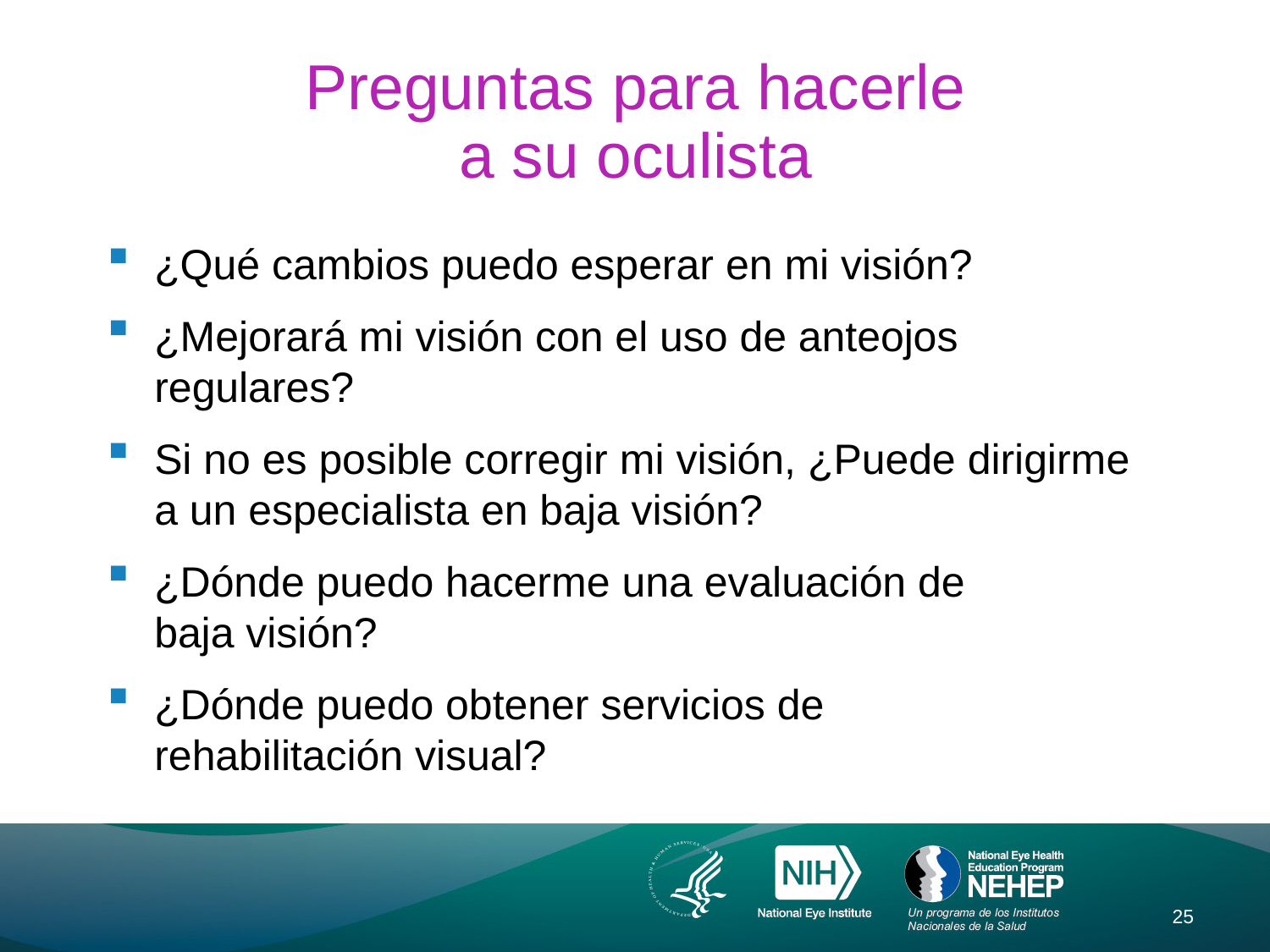

# Preguntas para hacerle a su oculista
¿Qué cambios puedo esperar en mi visión?
¿Mejorará mi visión con el uso de anteojos regulares?
Si no es posible corregir mi visión, ¿Puede dirigirme
a un especialista en baja visión?
¿Dónde puedo hacerme una evaluación de
baja visión?
¿Dónde puedo obtener servicios de
rehabilitación visual?
25